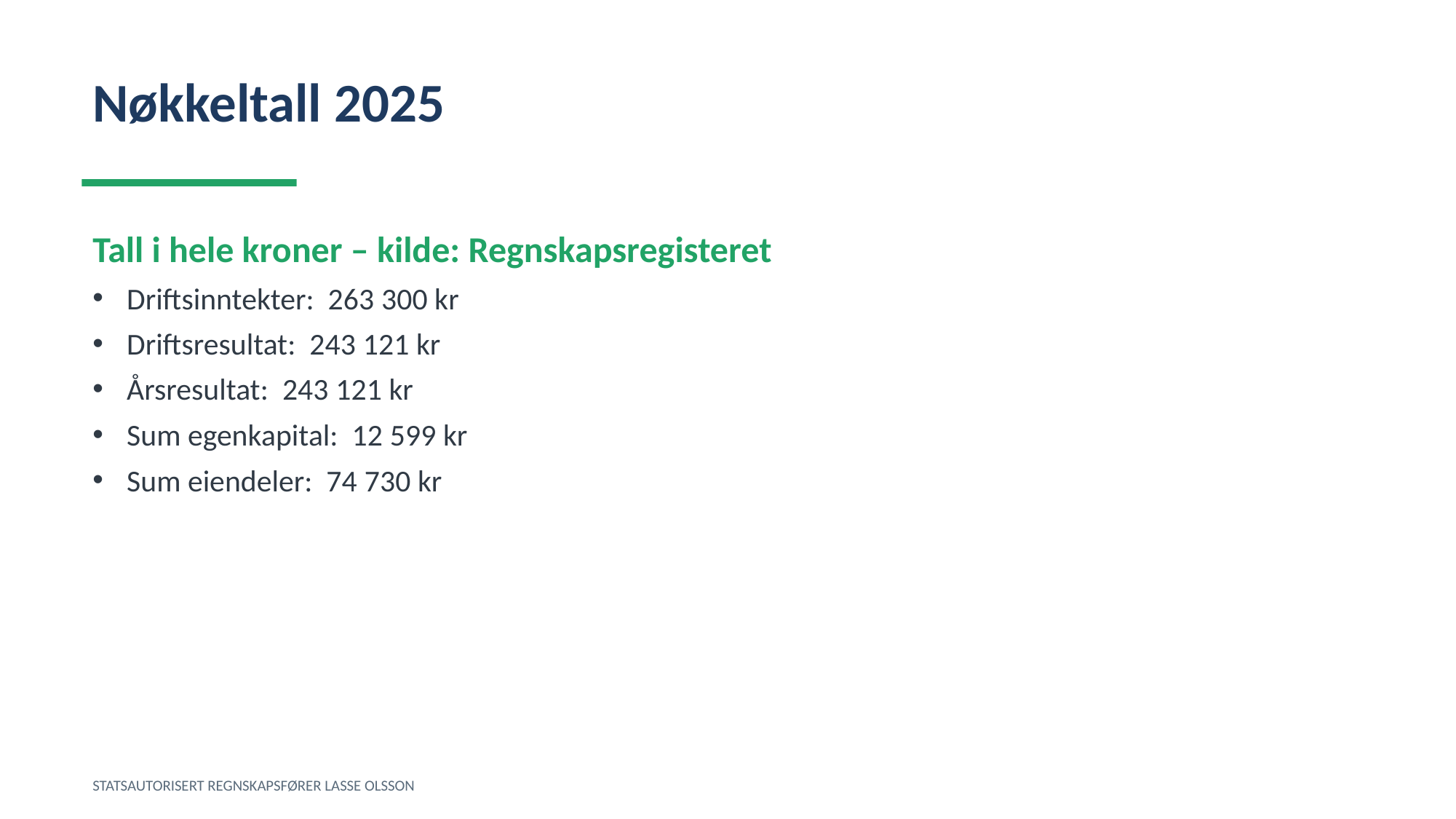

Nøkkeltall 2025

Tall i hele kroner – kilde: Regnskapsregisteret
Driftsinntekter:  263 300 kr
Driftsresultat:  243 121 kr
Årsresultat:  243 121 kr
Sum egenkapital:  12 599 kr
Sum eiendeler:  74 730 kr
STATSAUTORISERT REGNSKAPSFØRER LASSE OLSSON